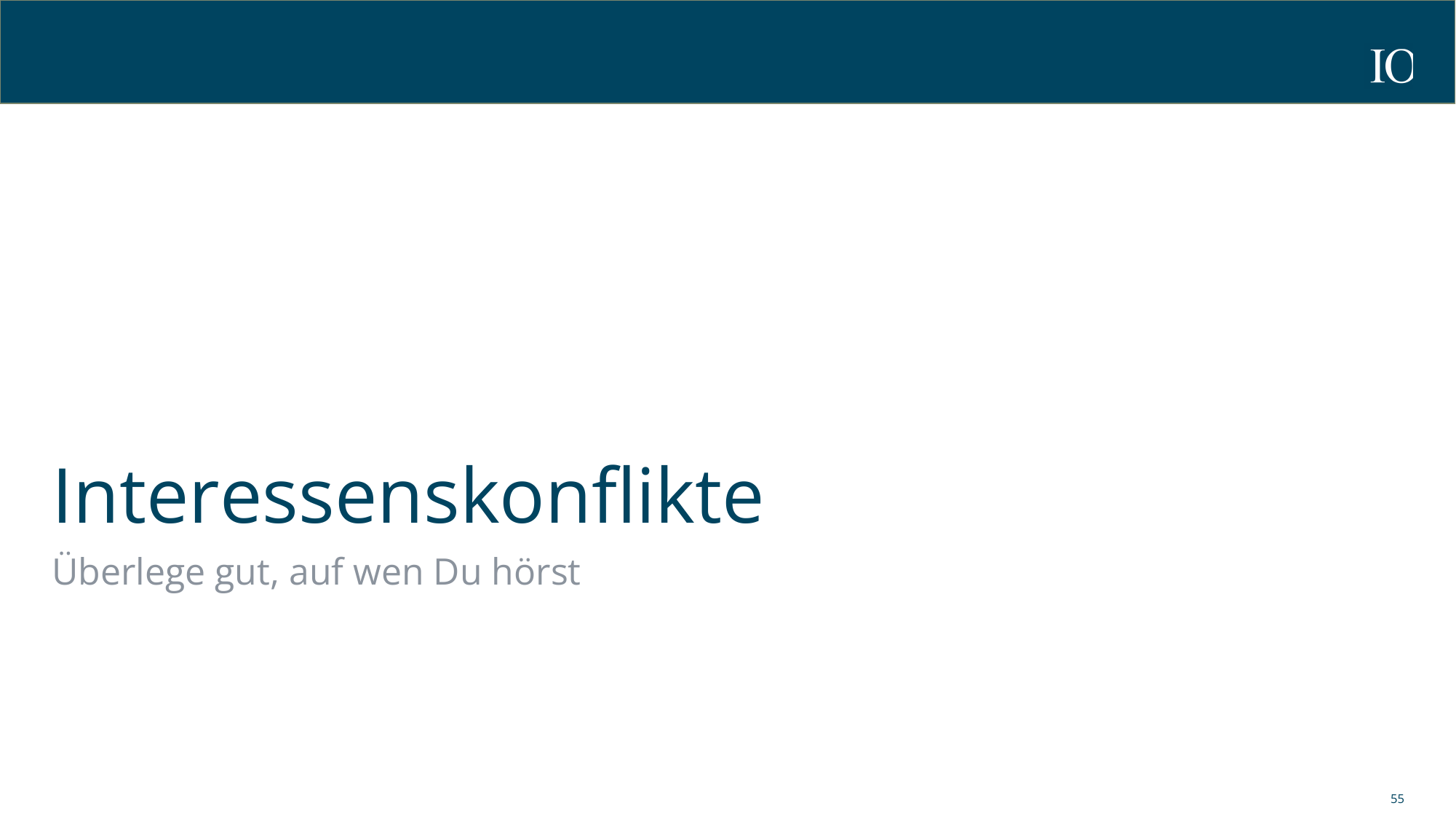

# Interessenskonflikte
Überlege gut, auf wen Du hörst
55